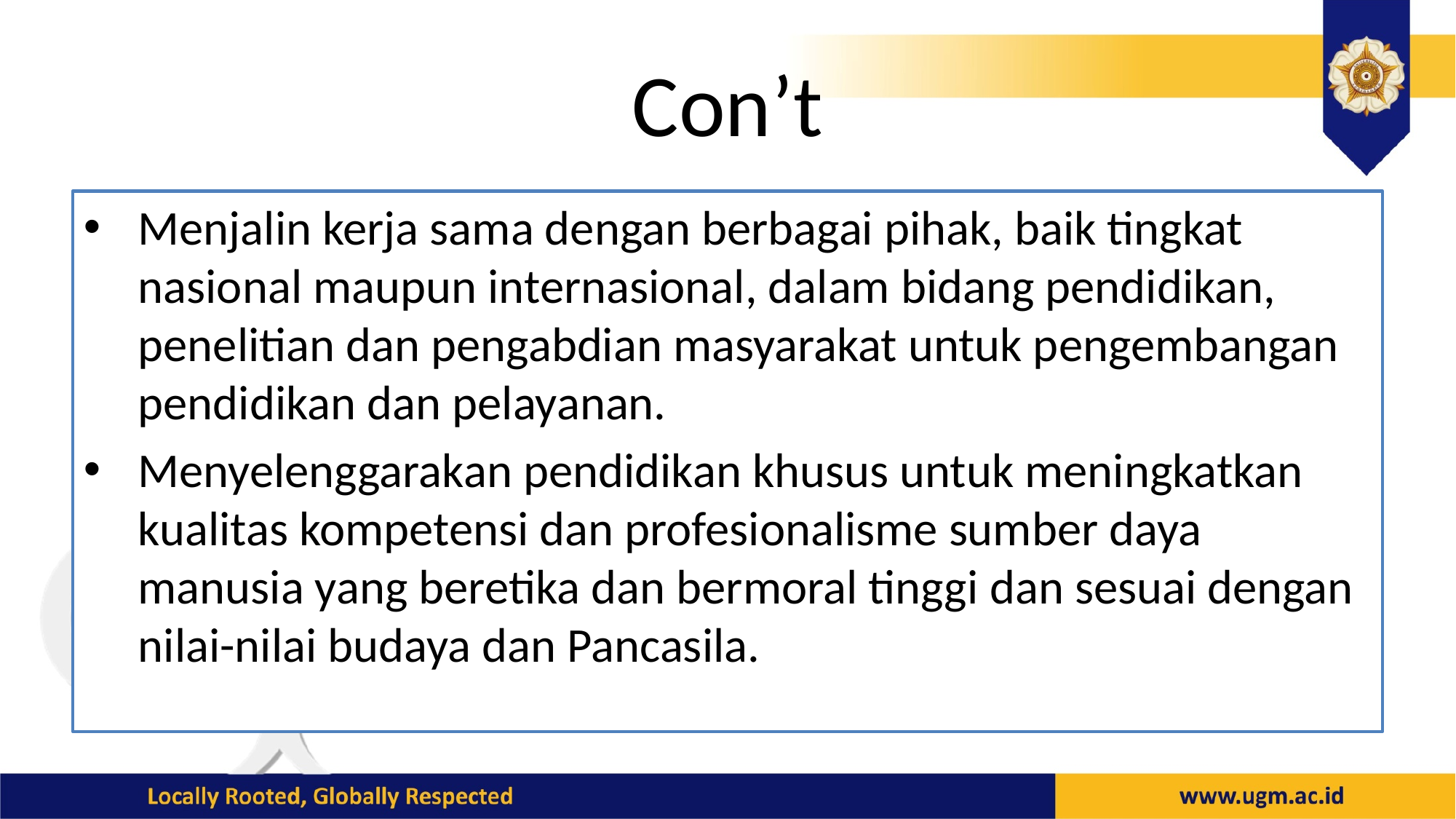

# Con’t
Menjalin kerja sama dengan berbagai pihak, baik tingkat nasional maupun internasional, dalam bidang pendidikan, penelitian dan pengabdian masyarakat untuk pengembangan pendidikan dan pelayanan.
Menyelenggarakan pendidikan khusus untuk meningkatkan kualitas kompetensi dan profesionalisme sumber daya manusia yang beretika dan bermoral tinggi dan sesuai dengan nilai-nilai budaya dan Pancasila.